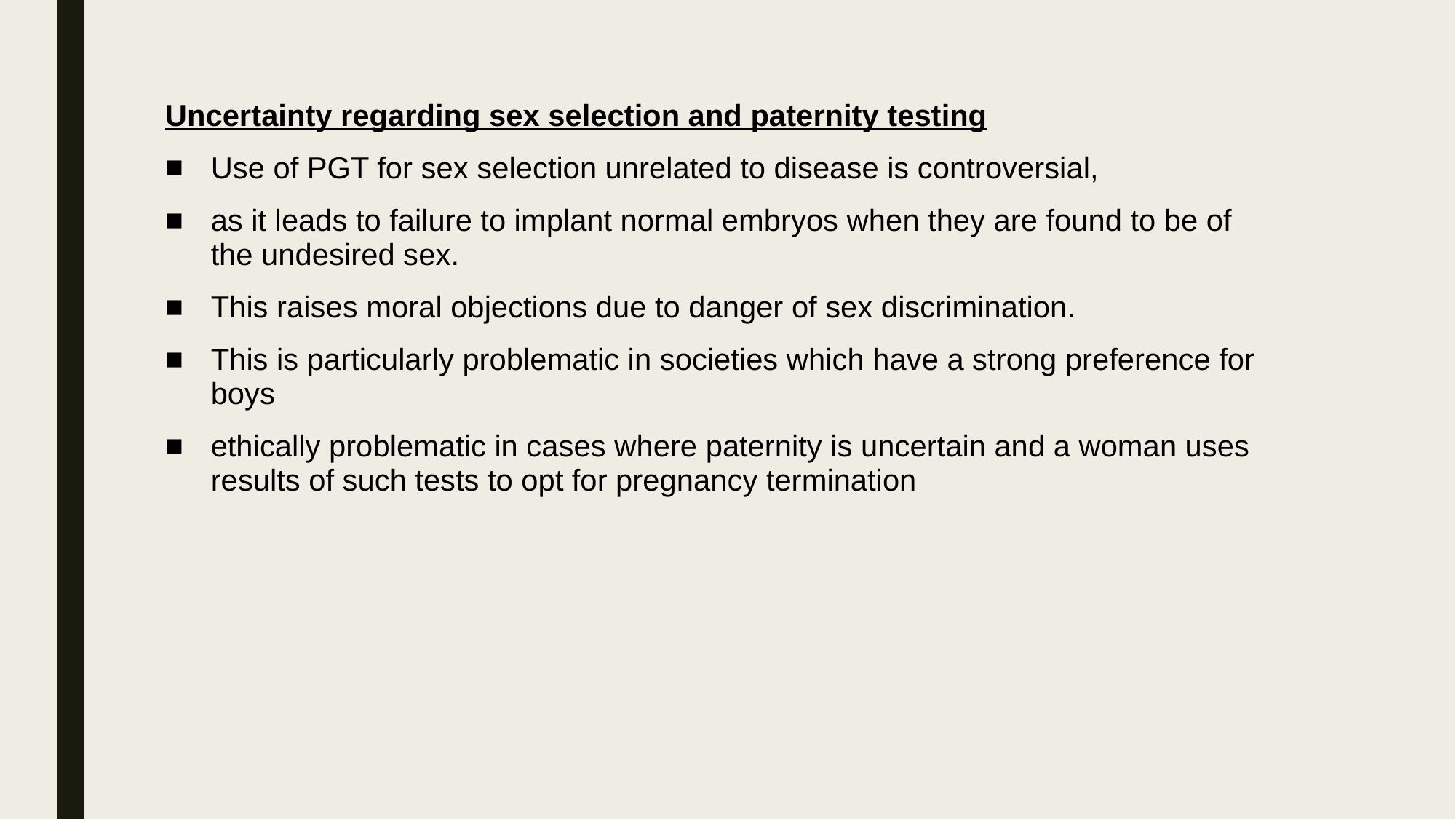

Uncertainty regarding sex selection and paternity testing
Use of PGT for sex selection unrelated to disease is controversial,
as it leads to failure to implant normal embryos when they are found to be of the undesired sex.
This raises moral objections due to danger of sex discrimination.
This is particularly problematic in societies which have a strong preference for boys
ethically problematic in cases where paternity is uncertain and a woman uses results of such tests to opt for pregnancy termination